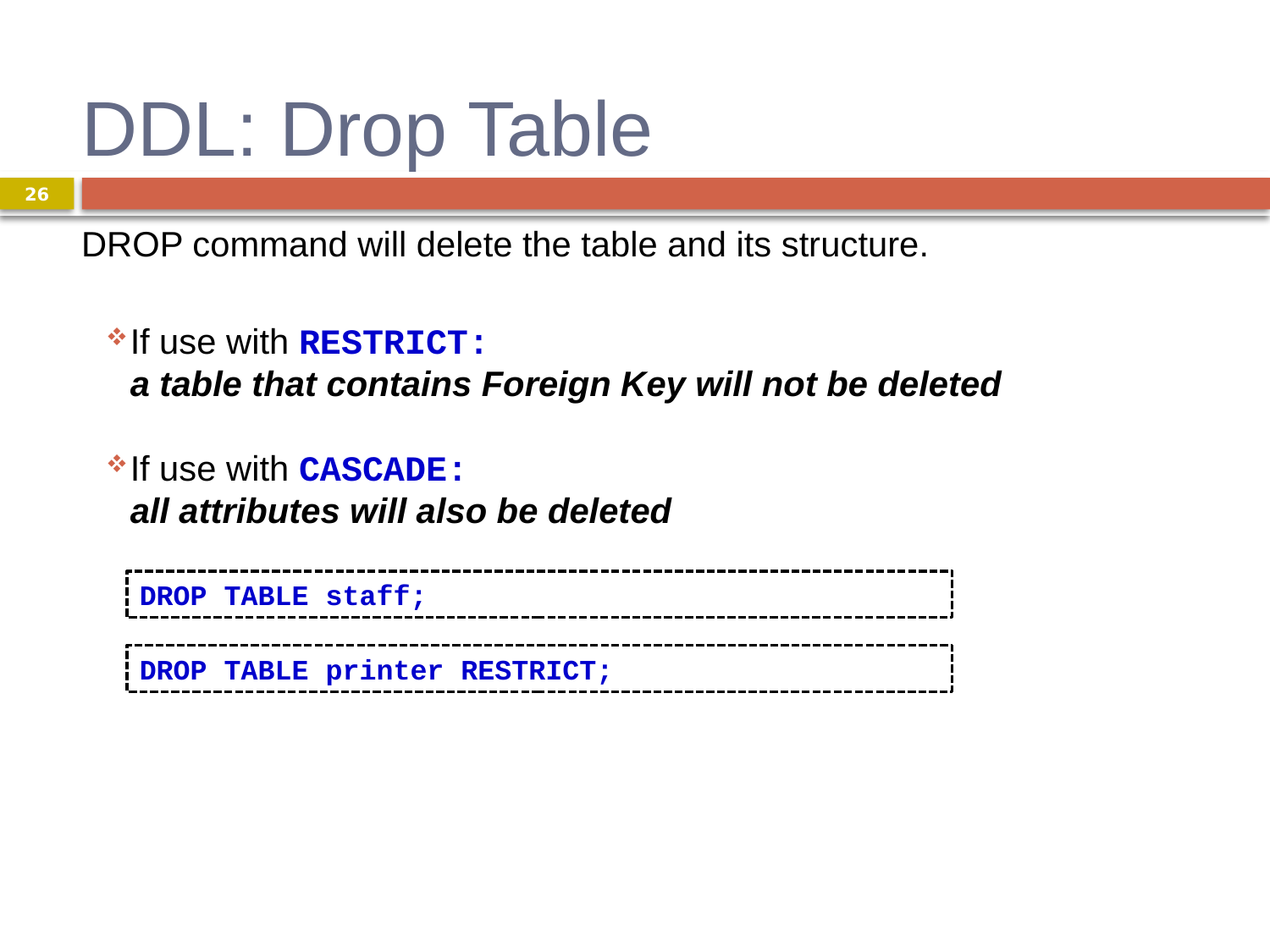

# DDL: Drop Table
26
DROP command will delete the table and its structure.

If use with RESTRICT:
	a table that contains Foreign Key will not be deleted

If use with CASCADE:
	all attributes will also be deleted

DROP TABLE staff;
DROP TABLE printer RESTRICT;